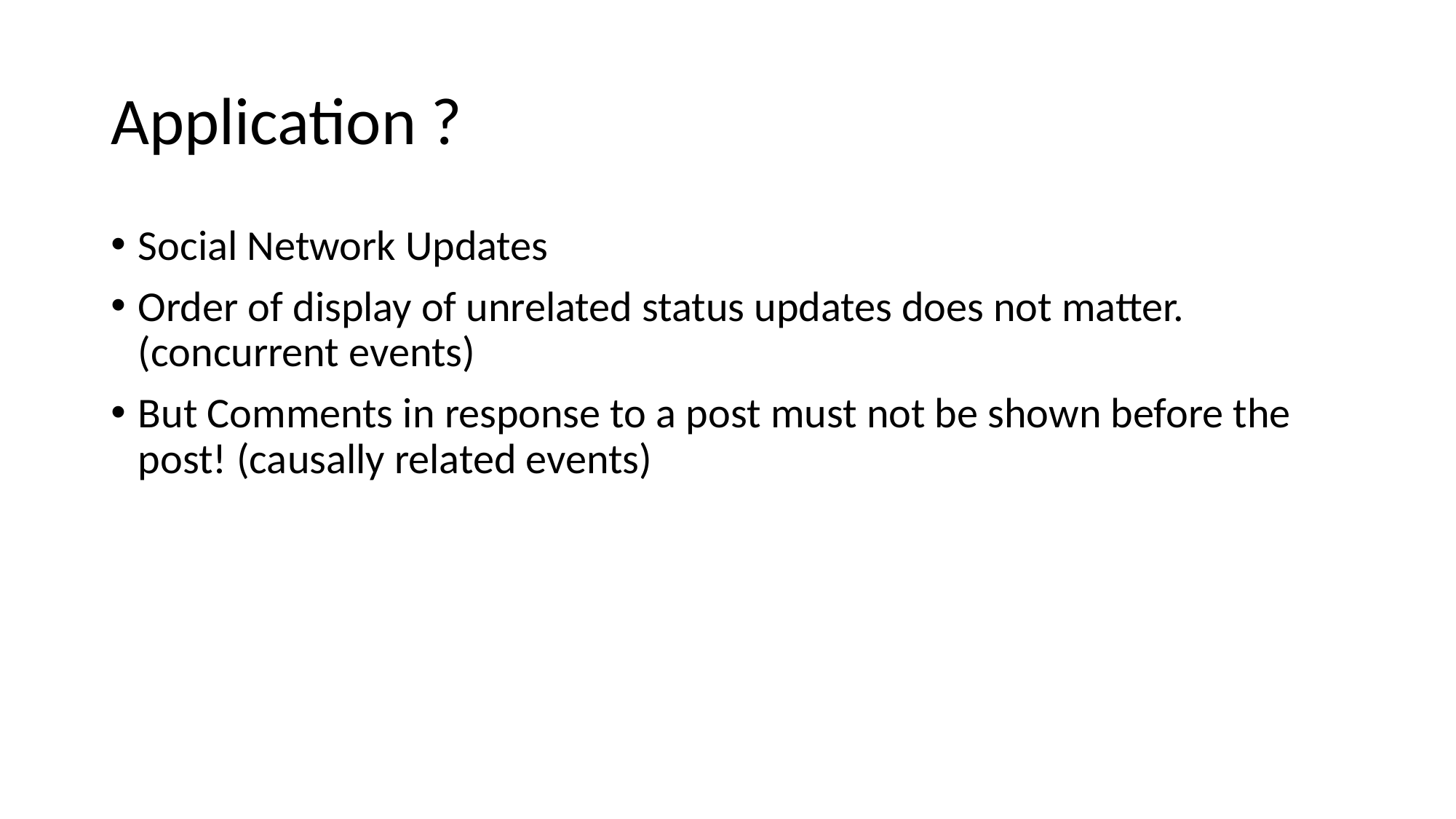

# Application ?
Social Network Updates
Order of display of unrelated status updates does not matter. (concurrent events)
But Comments in response to a post must not be shown before the post! (causally related events)